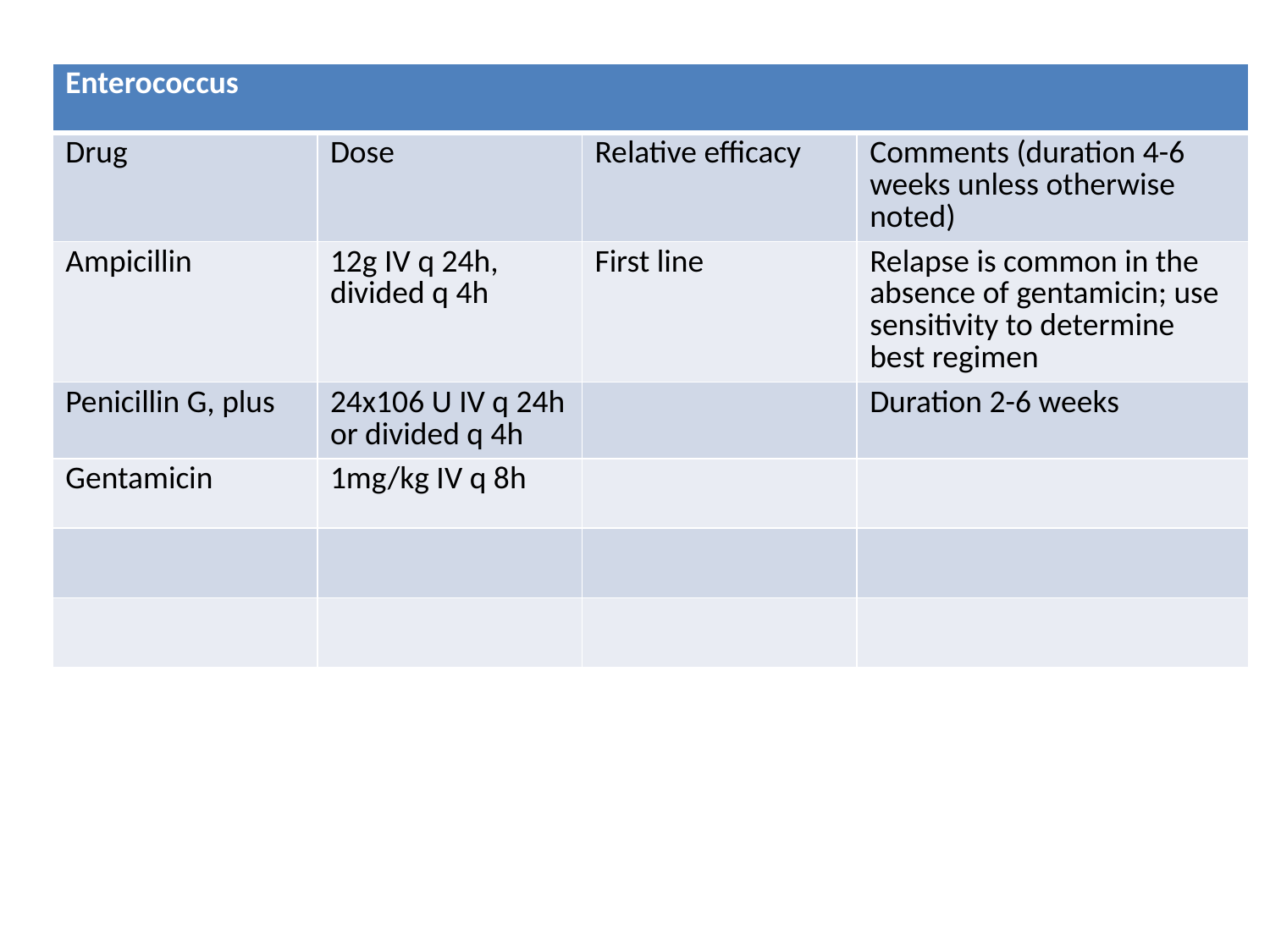

| Enterococcus |  |  |  |
| --- | --- | --- | --- |
| Drug | Dose | Relative efficacy | Comments (duration 4-6 weeks unless otherwise noted) |
| Ampicillin | 12g IV q 24h, divided q 4h | First line | Relapse is common in the absence of gentamicin; use sensitivity to determine best regimen |
| Penicillin G, plus | 24x106 U IV q 24h or divided q 4h |  | Duration 2-6 weeks |
| Gentamicin | 1mg/kg IV q 8h |  |  |
|  |  |  |  |
|  |  |  |  |